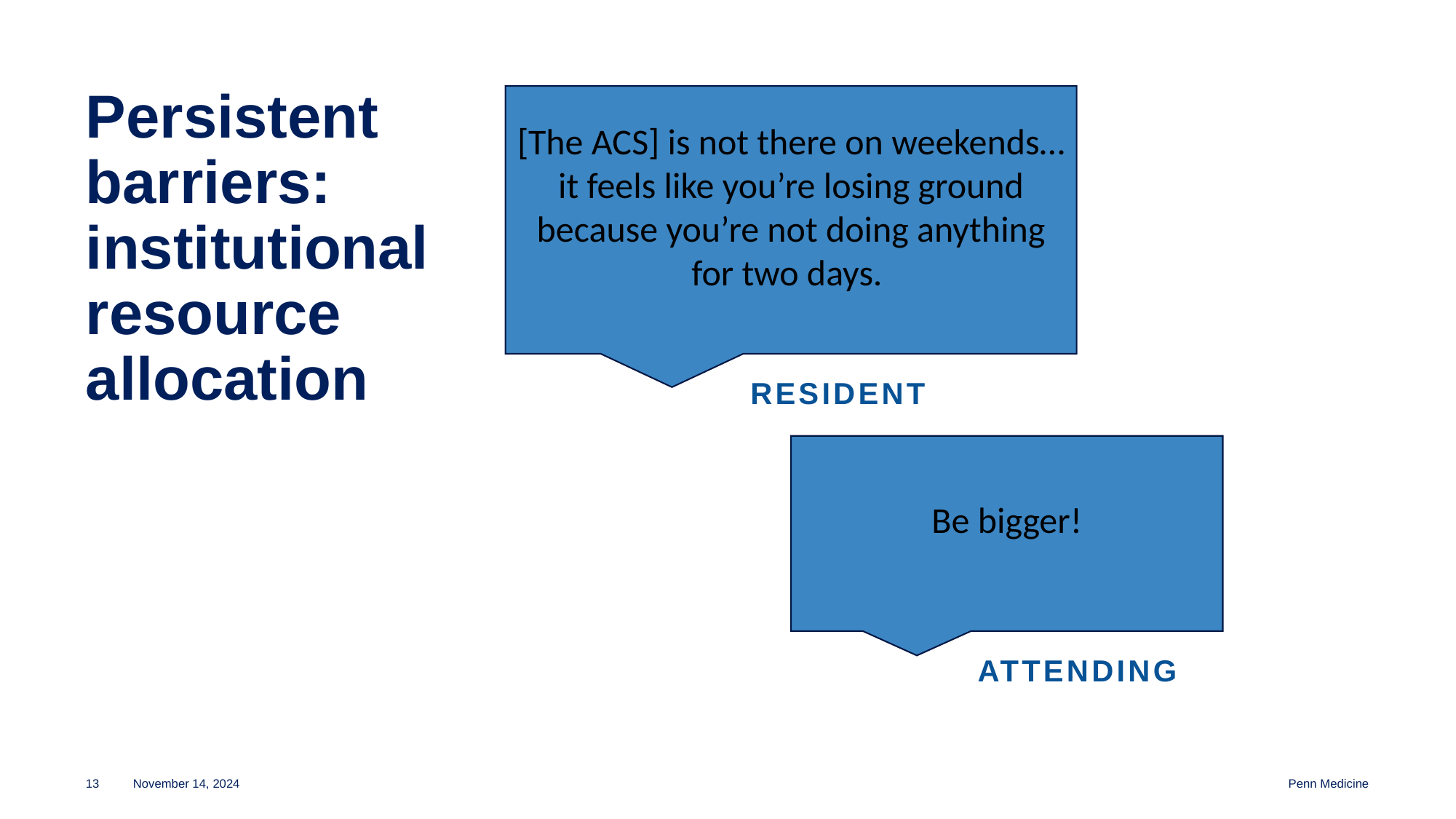

# Persistent barriers: institutional resource allocation
[The ACS] is not there on weekends…it feels like you’re losing ground because you’re not doing anything for two days.

Resident
Be bigger!

Attending
13
November 14, 2024